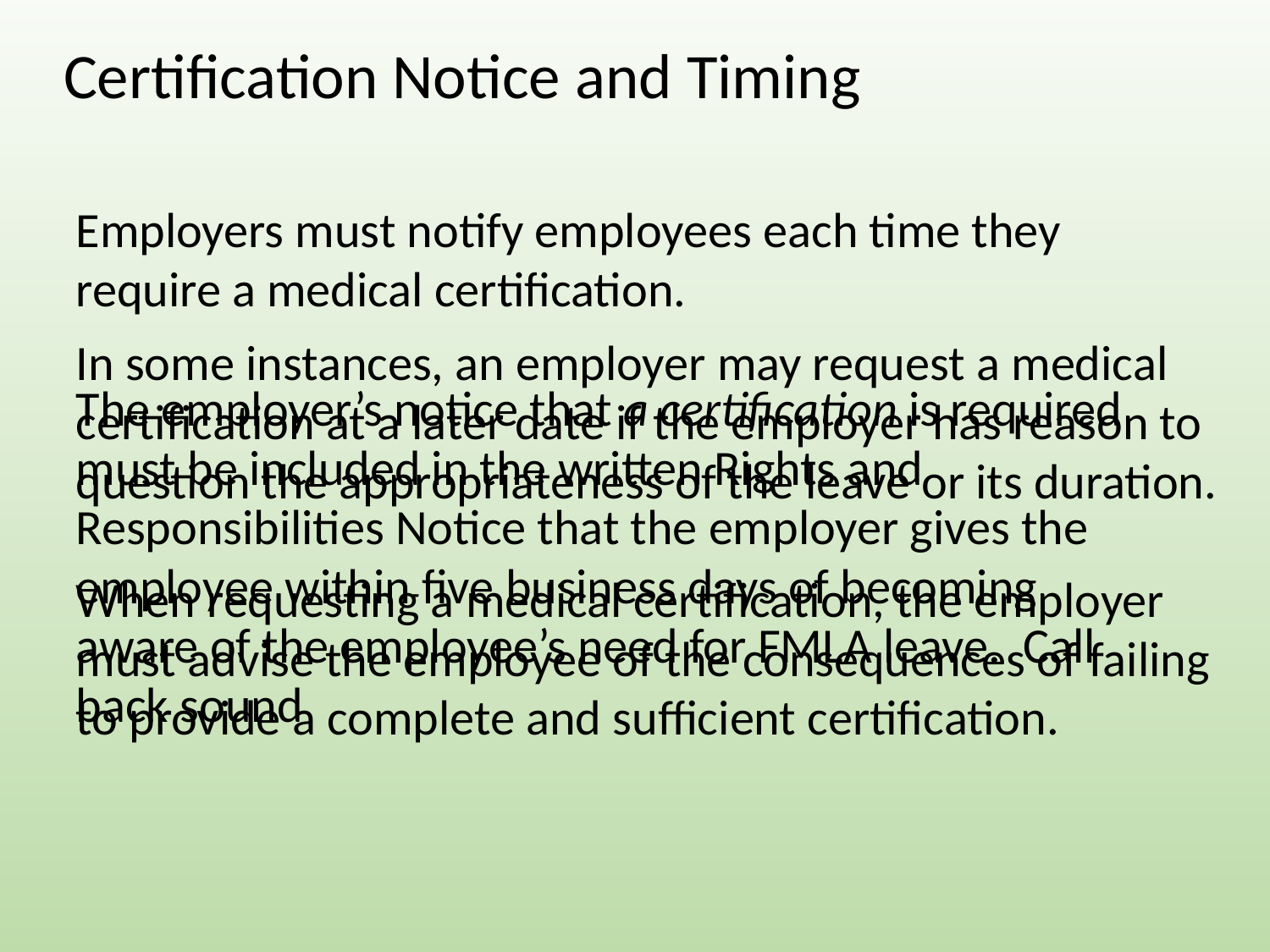

# Certification Notice and Timing
Employers must notify employees each time they require a medical certification.
In some instances, an employer may request a medical certification at a later date if the employer has reason to question the appropriateness of the leave or its duration.

When requesting a medical certification, the employer must advise the employee of the consequences of failing to provide a complete and sufficient certification.

The employer’s notice that a certification is required must be included in the written Rights and Responsibilities Notice that the employer gives the employee within five business days of becoming aware of the employee’s need for FMLA leave.  Call back sound